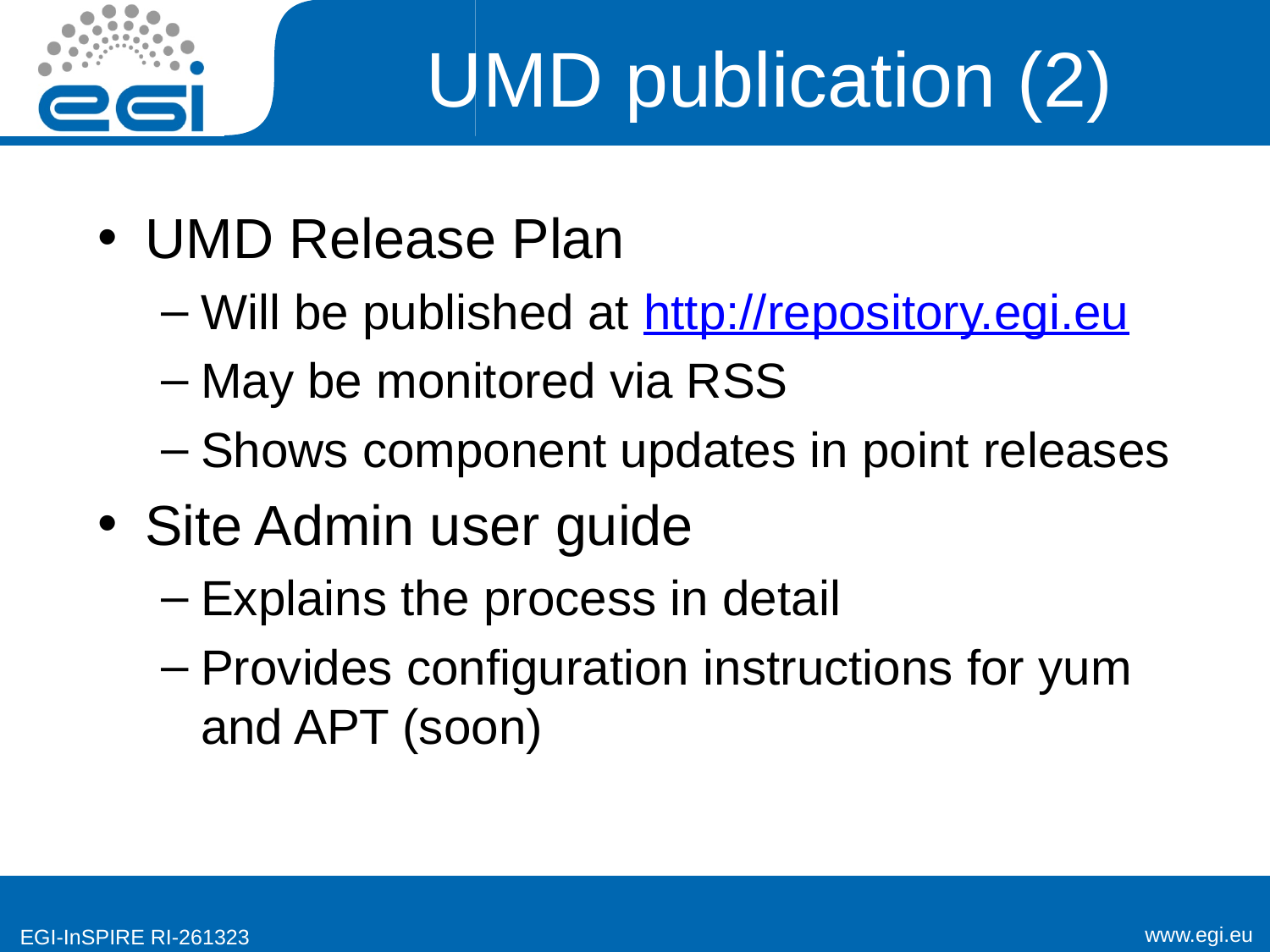

# UMD publication (2)
UMD Release Plan
Will be published at http://repository.egi.eu
May be monitored via RSS
Shows component updates in point releases
Site Admin user guide
Explains the process in detail
Provides configuration instructions for yum and APT (soon)